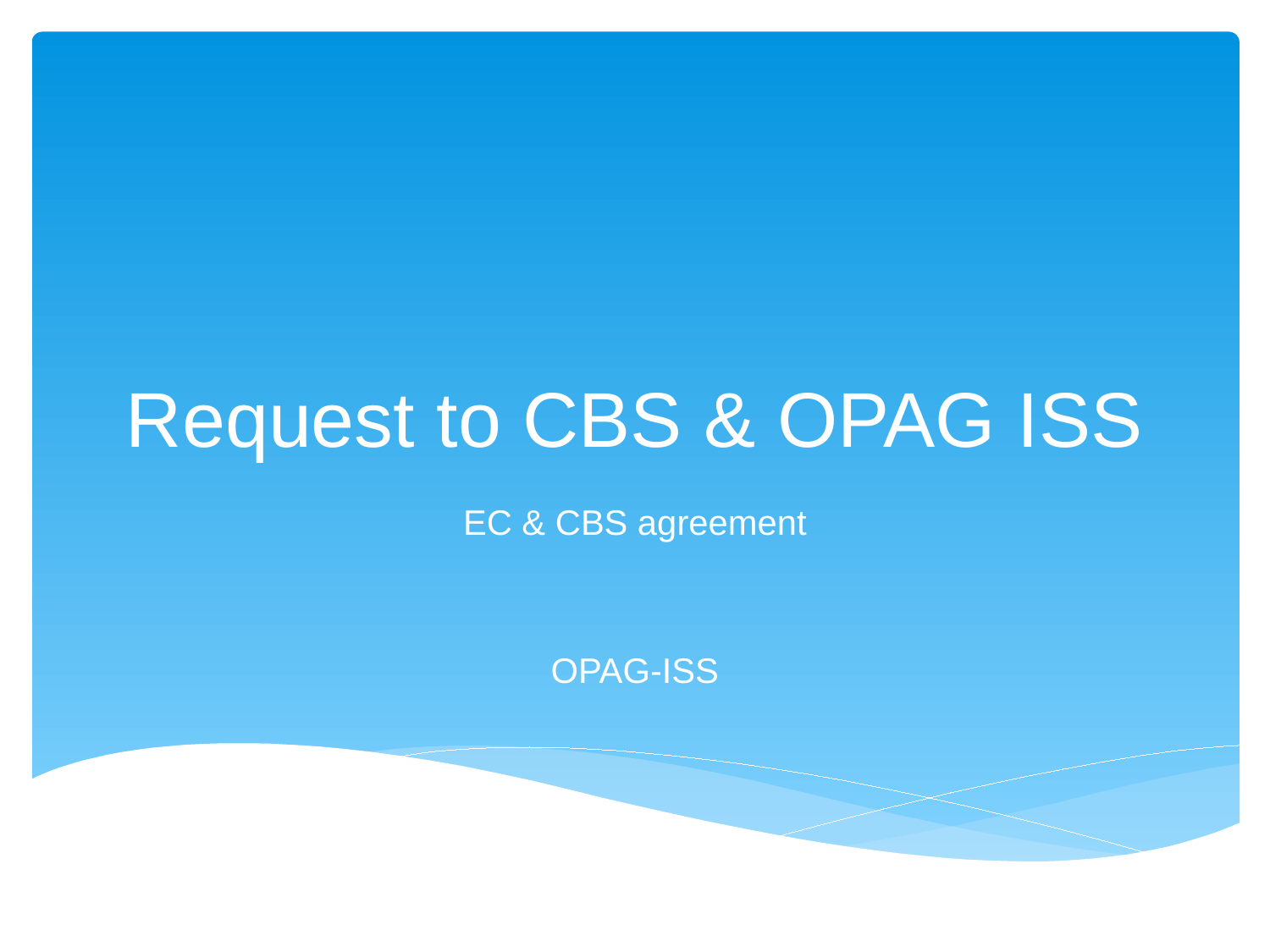

# Request to CBS & OPAG ISS
EC & CBS agreement

OPAG-ISS